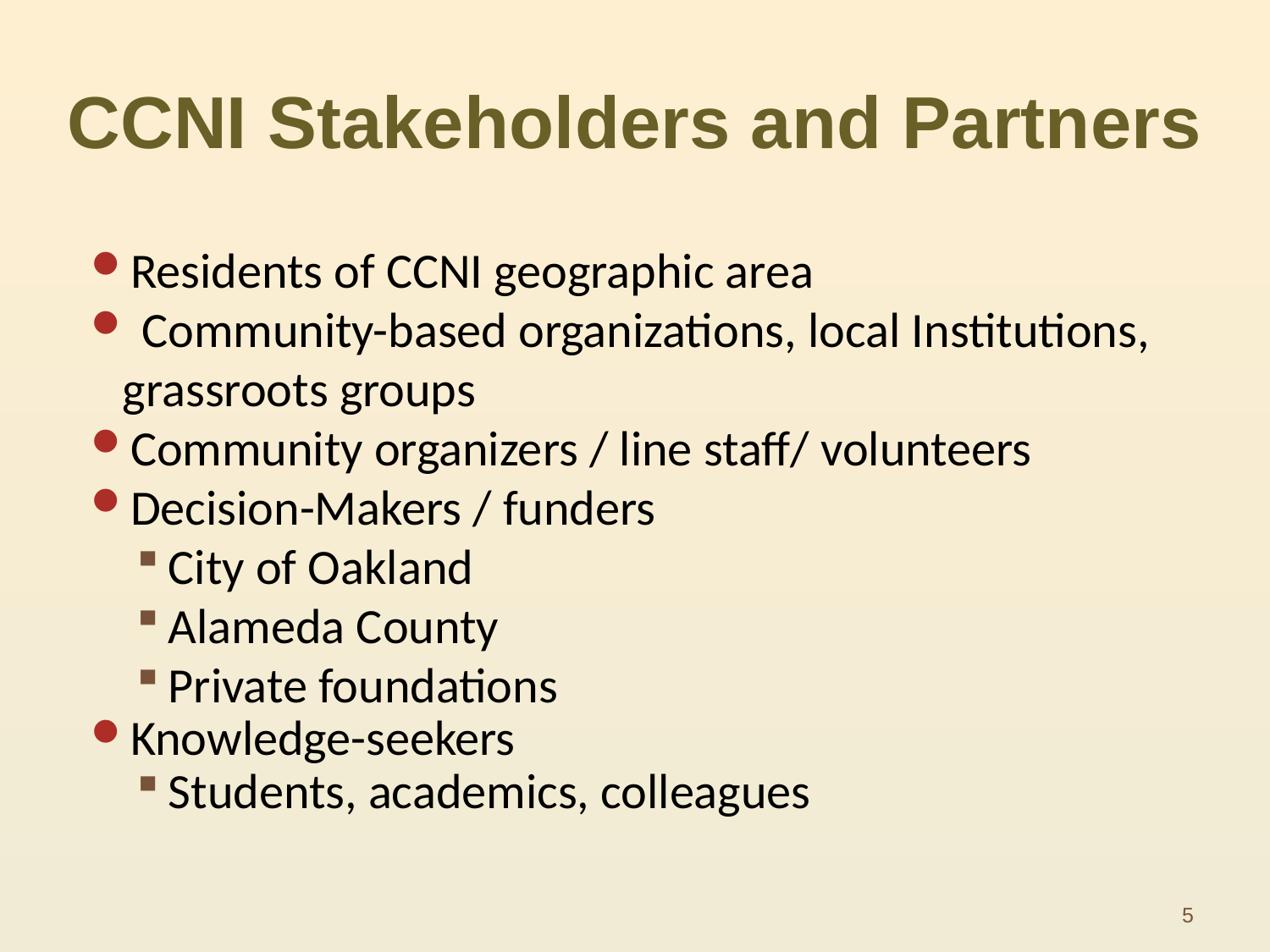

# CCNI Stakeholders and Partners
Residents of CCNI geographic area
 Community-based organizations, local Institutions, grassroots groups
Community organizers / line staff/ volunteers
Decision-Makers / funders
City of Oakland
Alameda County
Private foundations
Knowledge-seekers
Students, academics, colleagues

5